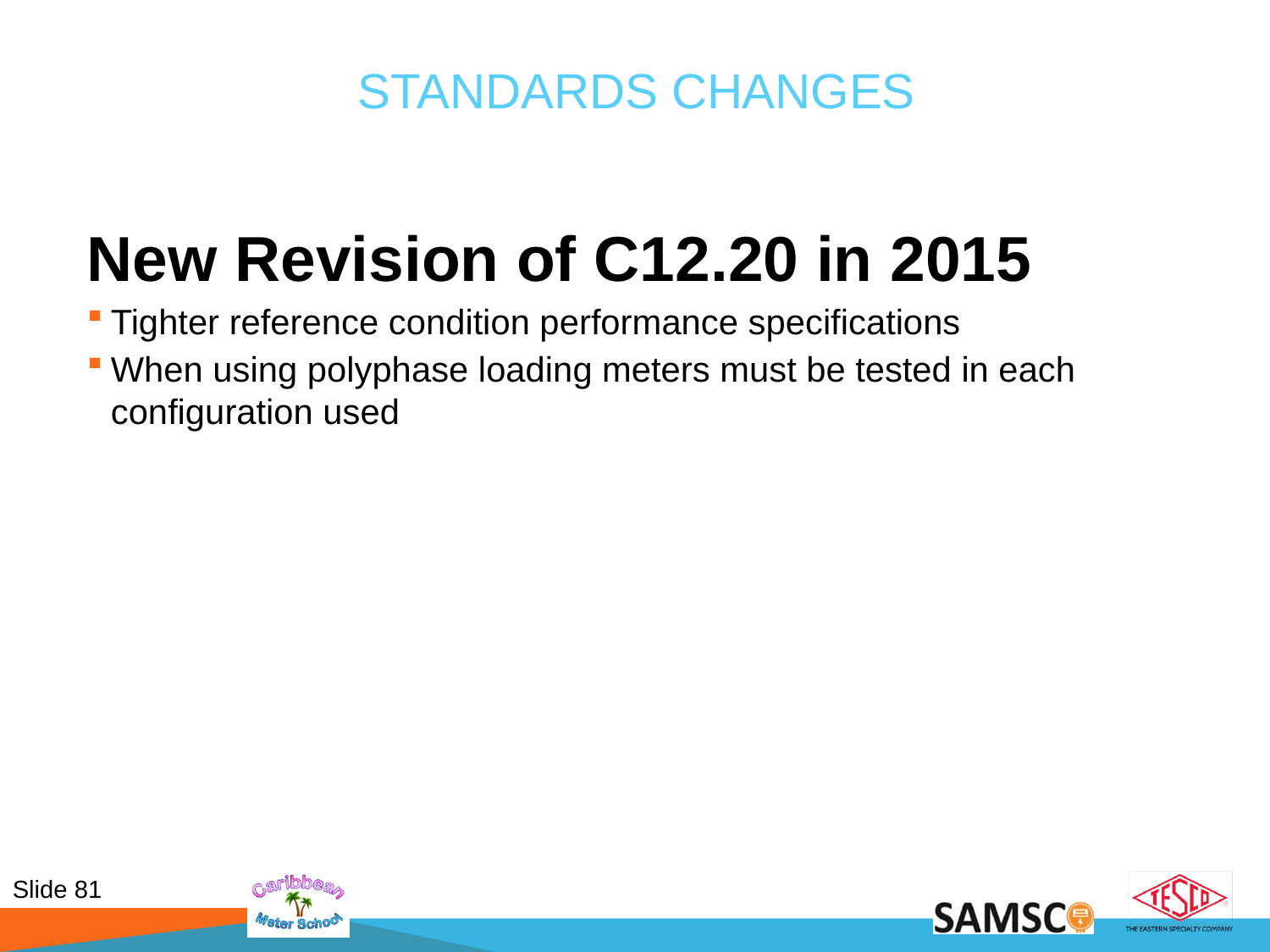

# Standards Changes
New Revision of C12.20 in 2015
Tighter reference condition performance specifications
When using polyphase loading meters must be tested in each configuration used